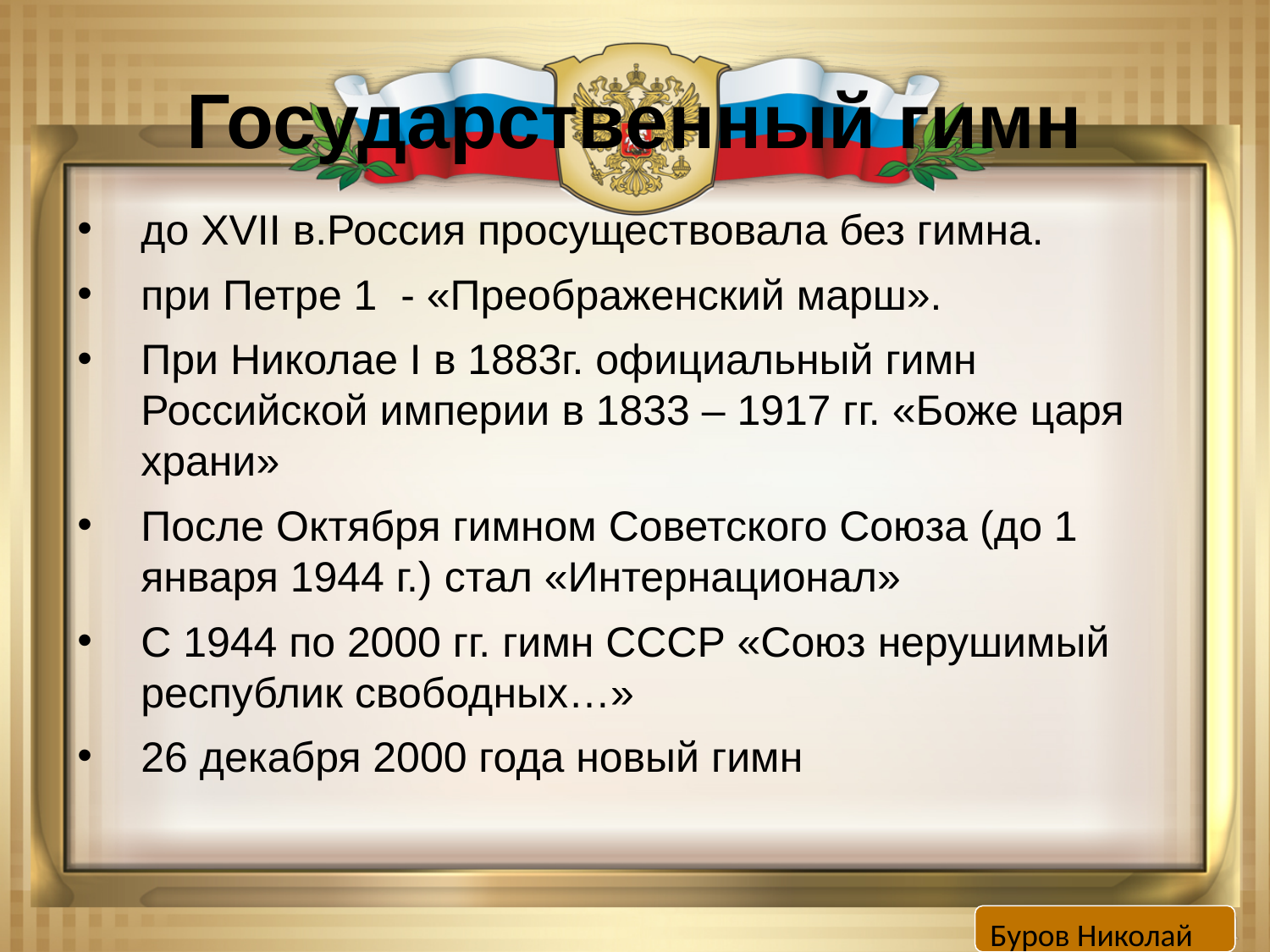

# Государственный гимн
до XVII в.Россия просуществовала без гимна.
при Петре 1  - «Преображенский марш».
При Николае I в 1883г. официальный гимн Российской империи в 1833 – 1917 гг. «Боже царя храни»
После Октября гимном Советского Союза (до 1 января 1944 г.) стал «Интернационал»
С 1944 по 2000 гг. гимн СССР «Союз нерушимый республик свободных…»
26 декабря 2000 года новый гимн
Буров Николай